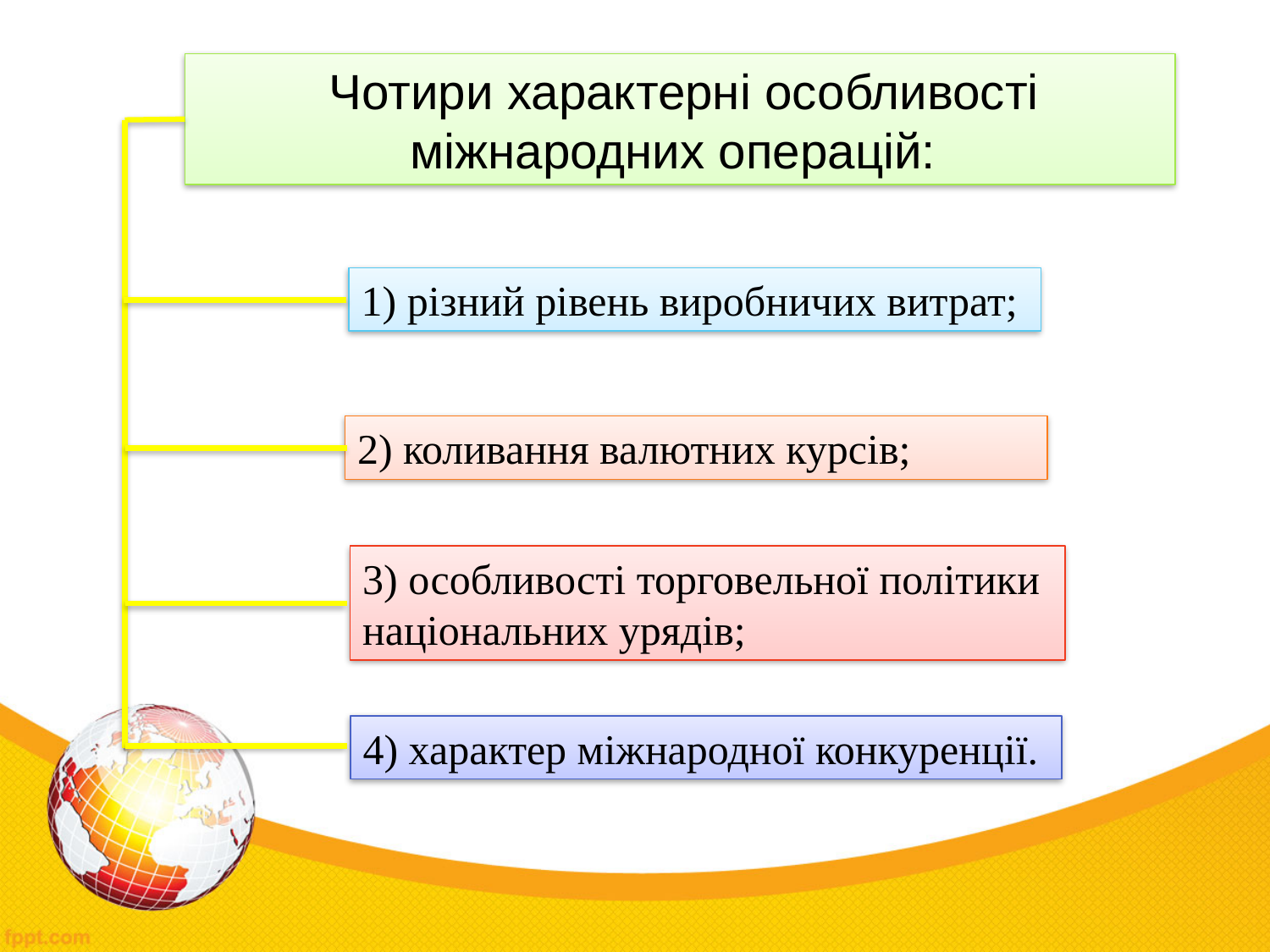

Чотири характерні особливості міжнародних операцій:
1) різний рівень виробничих витрат;
2) коливання валютних курсів;
3) особливості торговельної політики національних урядів;
4) характер міжнародної конкуренції.